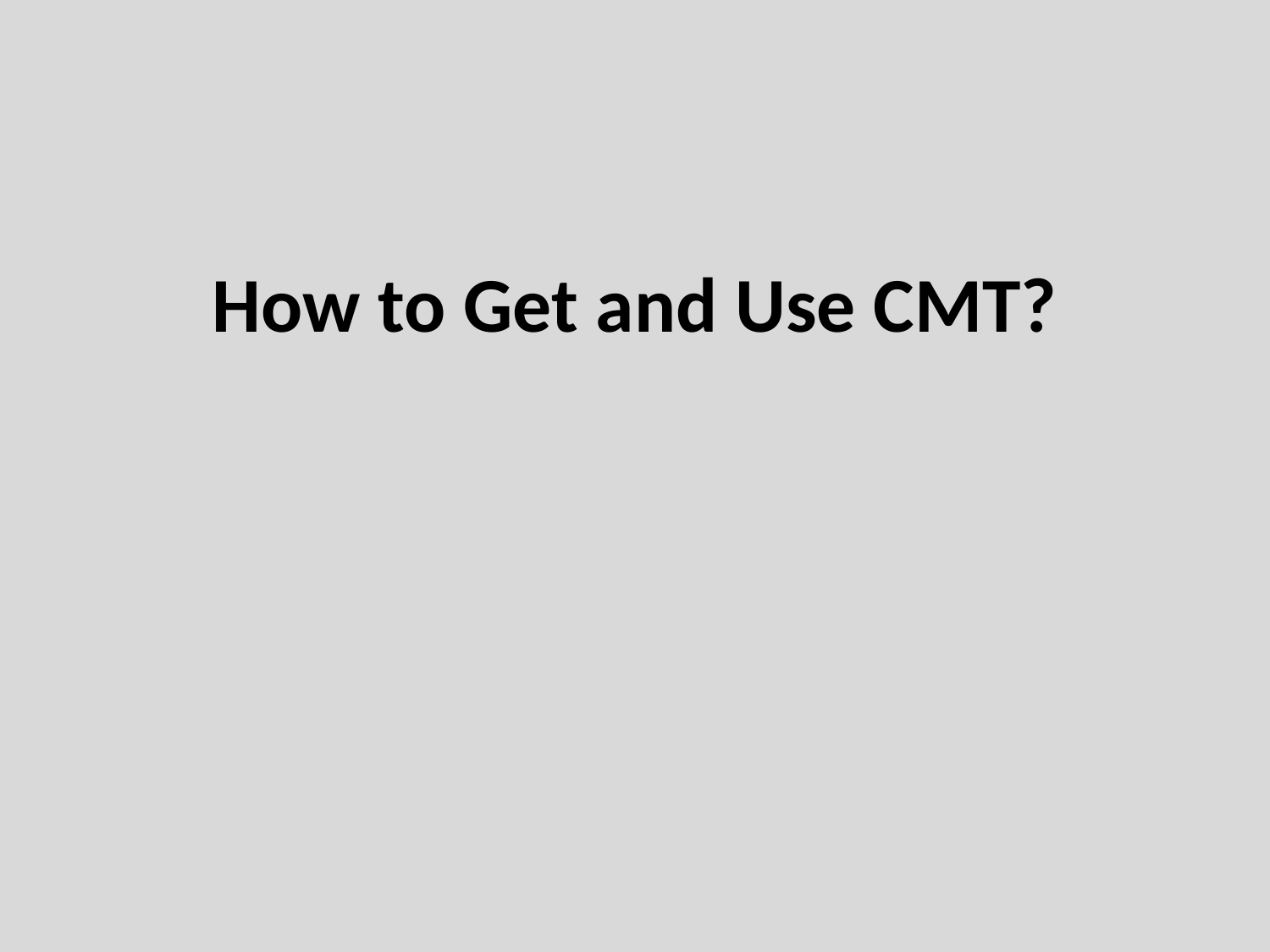

# How to Get and Use CMT?